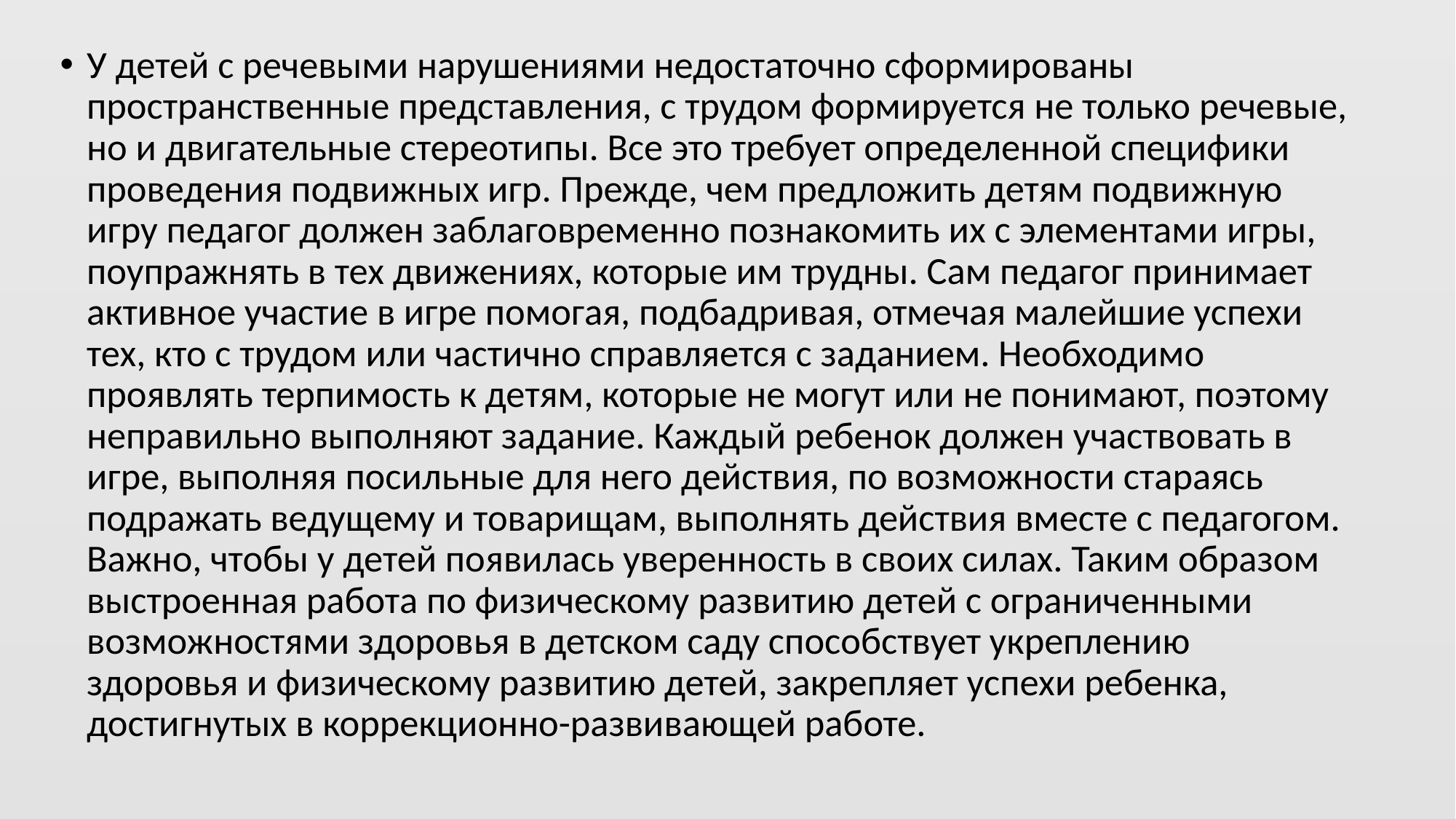

У детей с речевыми нарушениями недостаточно сформированы пространственные представления, с трудом формируется не только речевые, но и двигательные стереотипы. Все это требует определенной специфики проведения подвижных игр. Прежде, чем предложить детям подвижную игру педагог должен заблаговременно познакомить их с элементами игры, поупражнять в тех движениях, которые им трудны. Сам педагог принимает активное участие в игре помогая, подбадривая, отмечая малейшие успехи тех, кто с трудом или частично справляется с заданием. Необходимо проявлять терпимость к детям, которые не могут или не понимают, поэтому неправильно выполняют задание. Каждый ребенок должен участвовать в игре, выполняя посильные для него действия, по возможности стараясь подражать ведущему и товарищам, выполнять действия вместе с педагогом. Важно, чтобы у детей появилась уверенность в своих силах. Таким образом выстроенная работа по физическому развитию детей с ограниченными возможностями здоровья в детском саду способствует укреплению здоровья и физическому развитию детей, закрепляет успехи ребенка, достигнутых в коррекционно-развивающей работе.